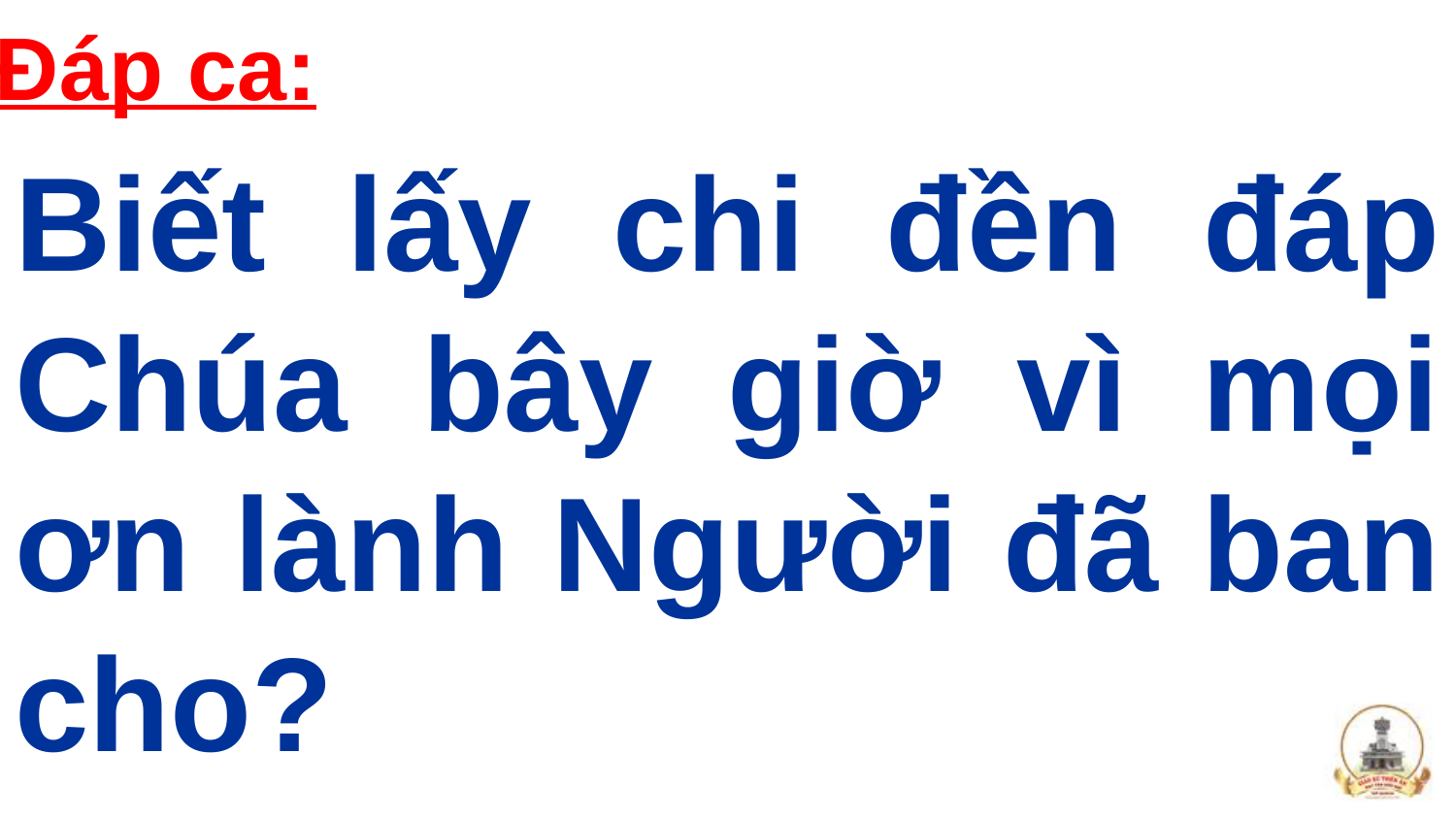

Đáp ca:
Biết lấy chi đền đáp Chúa bây giờ vì mọi ơn lành Người đã ban cho?